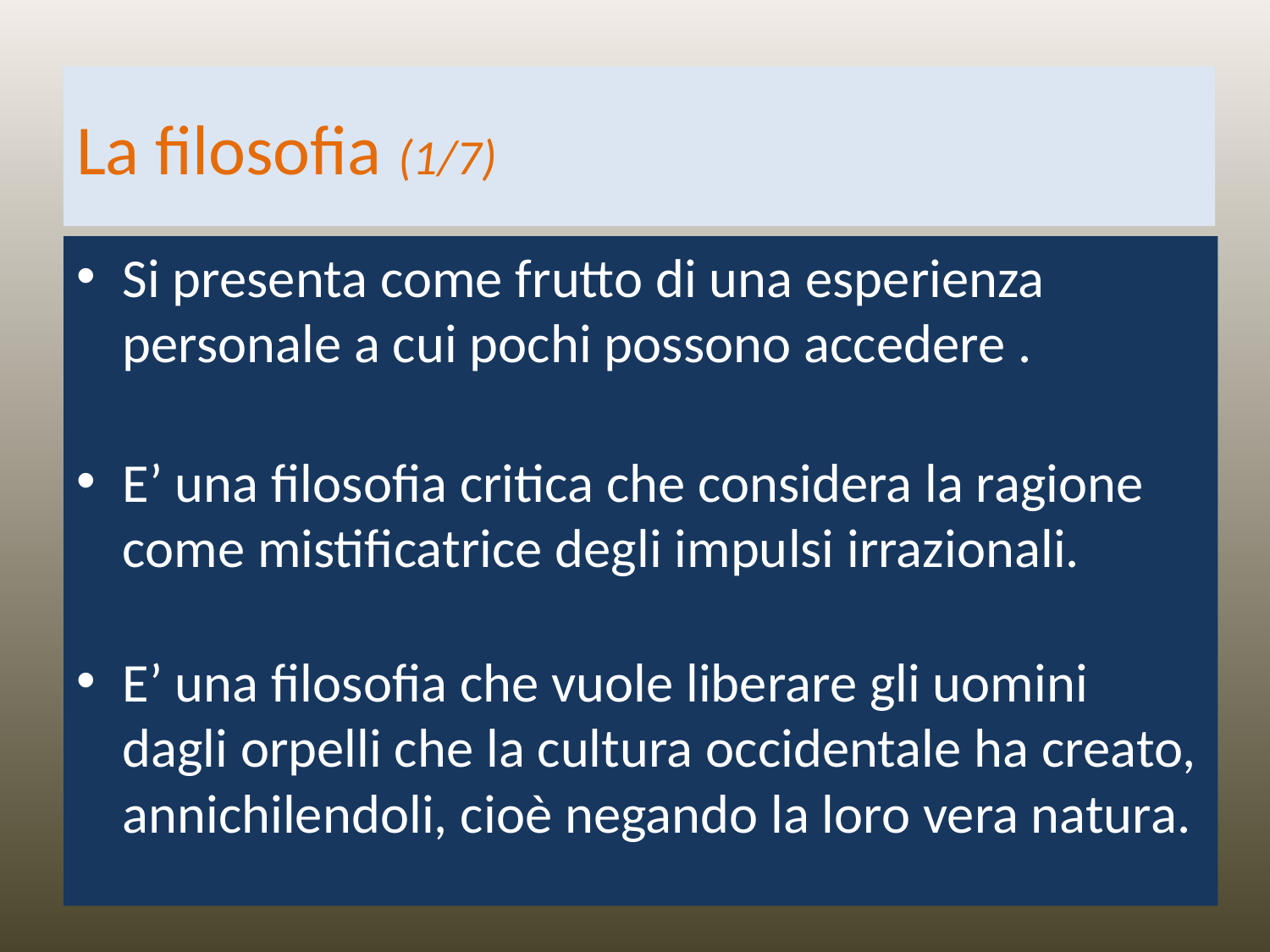

# La filosofia (1/7)
Si presenta come frutto di una esperienza  personale a cui pochi possono accedere .

E’ una filosofia critica che considera la ragione come mistificatrice degli impulsi irrazionali.

E’ una filosofia che vuole liberare gli uomini dagli orpelli che la cultura occidentale ha creato, annichilendoli, cioè negando la loro vera natura.